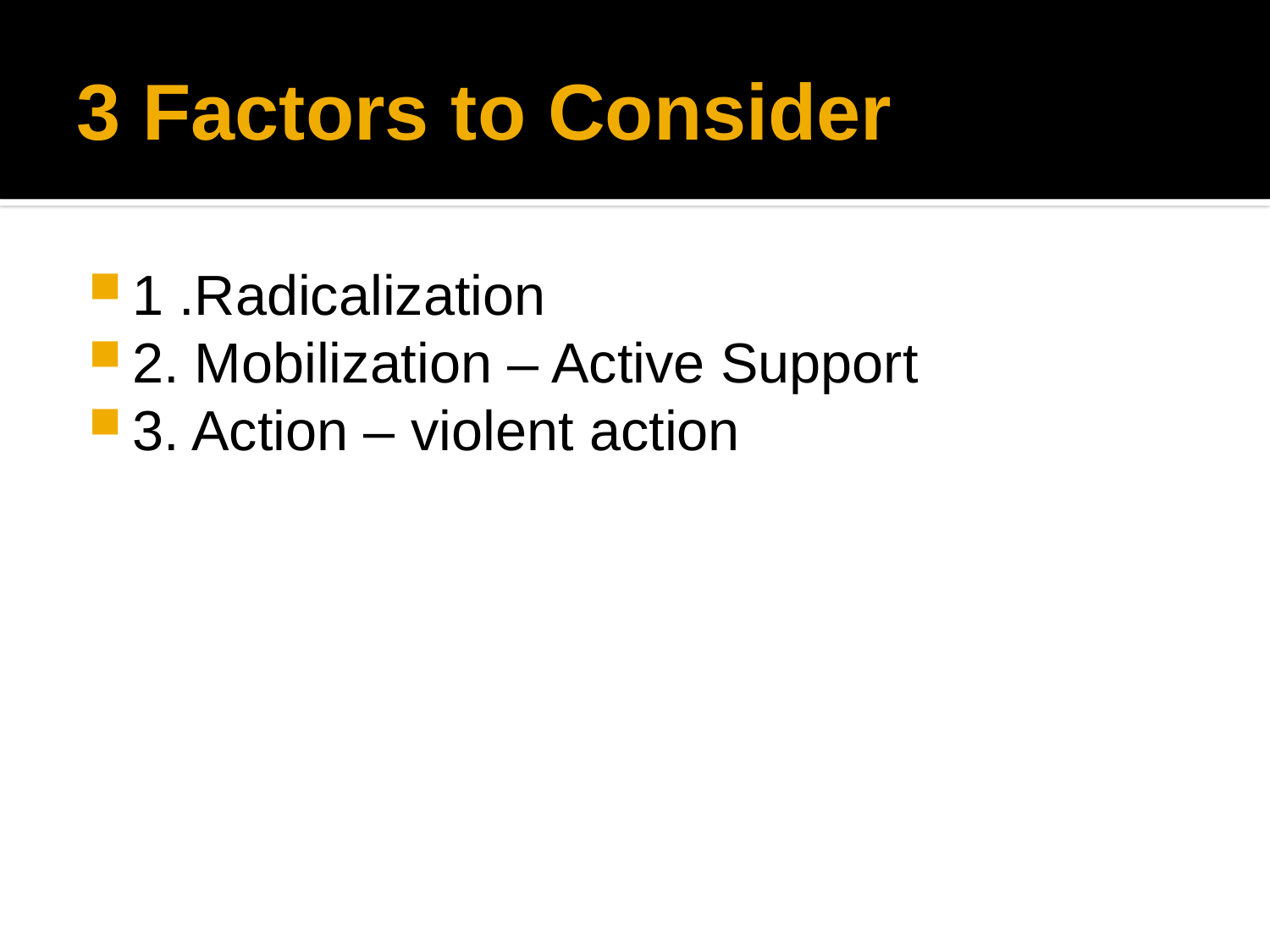

# 3 Factors to Consider
1 .Radicalization
2. Mobilization – Active Support
3. Action – violent action